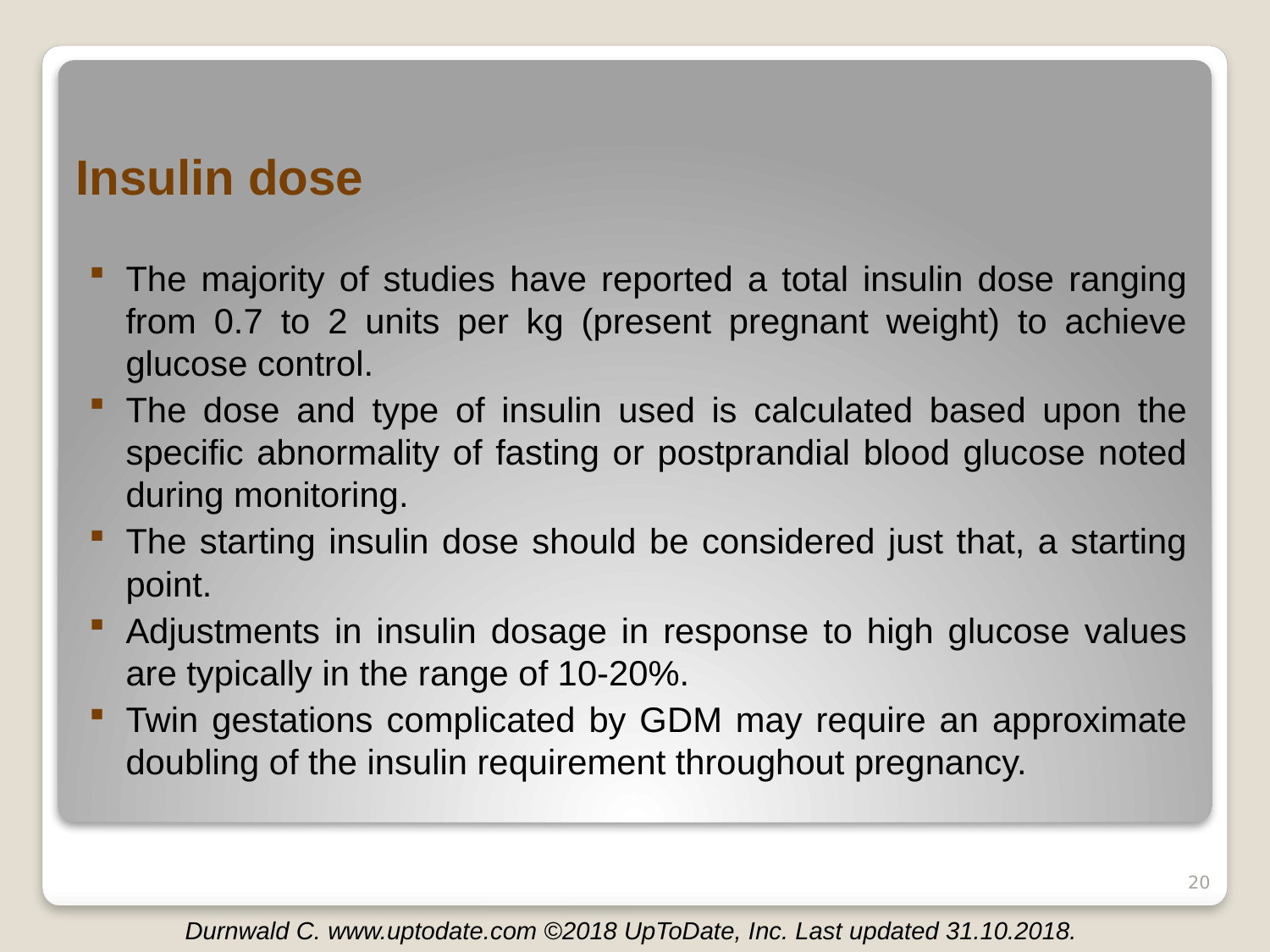

# Insulin dose
The majority of studies have reported a total insulin dose ranging from 0.7 to 2 units per kg (present pregnant weight) to achieve glucose control.
The dose and type of insulin used is calculated based upon the specific abnormality of fasting or postprandial blood glucose noted during monitoring.
The starting insulin dose should be considered just that, a starting point.
Adjustments in insulin dosage in response to high glucose values are typically in the range of 10-20%.
Twin gestations complicated by GDM may require an approximate doubling of the insulin requirement throughout pregnancy.
20
Durnwald C. www.uptodate.com ©2018 UpToDate, Inc. Last updated 31.10.2018.